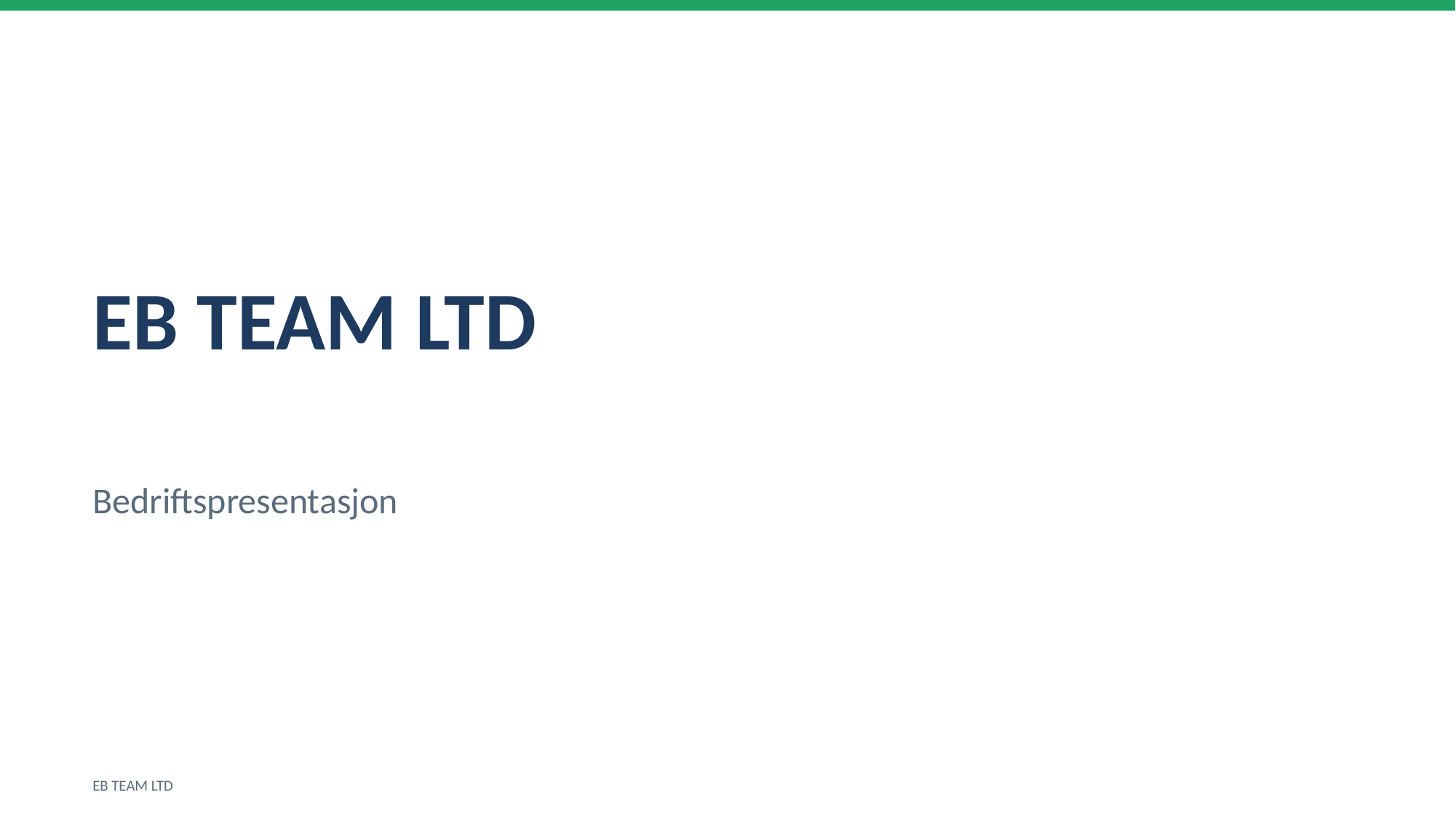

EB TEAM LTD
Bedriftspresentasjon
EB TEAM LTD